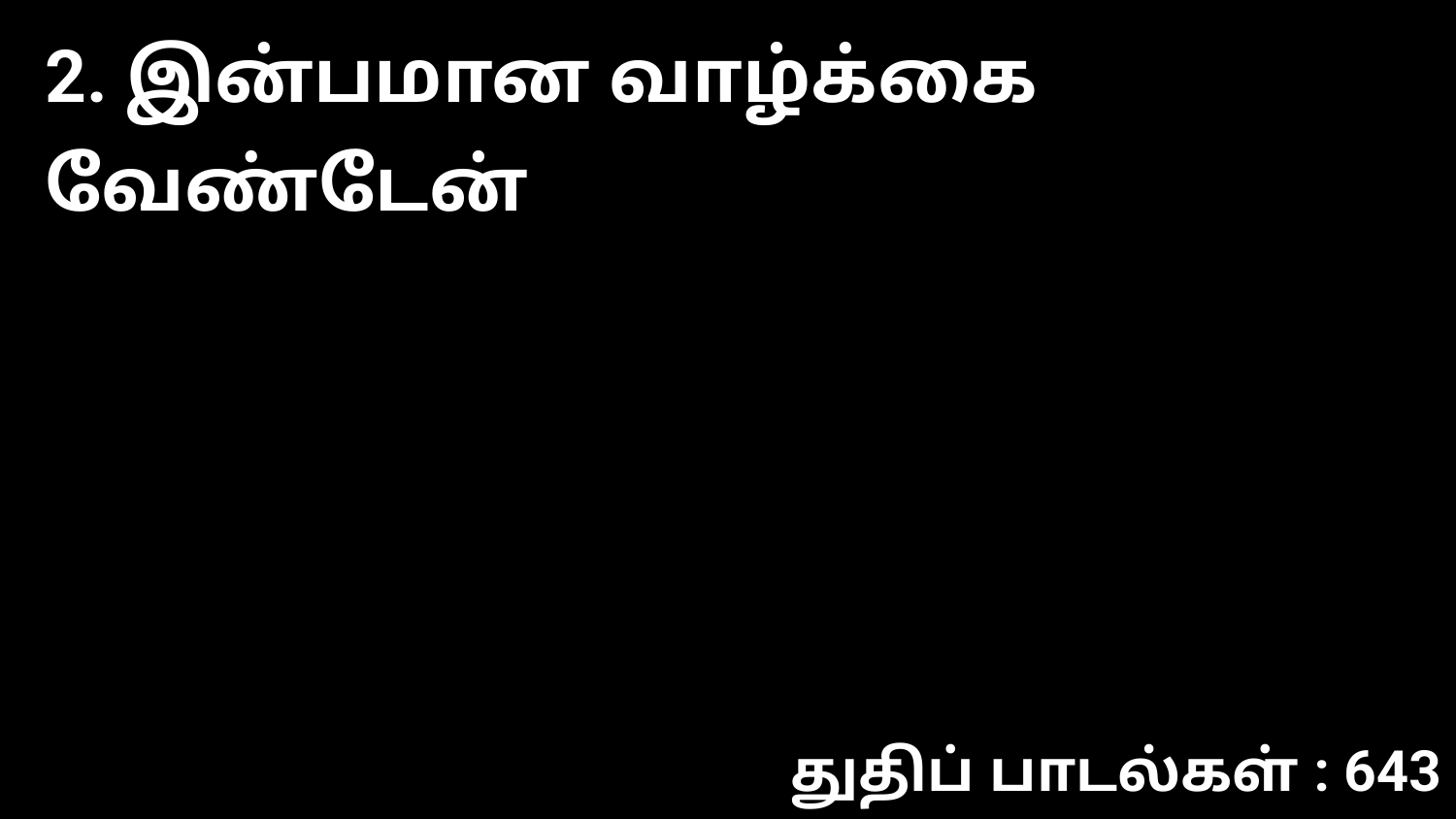

2. இன்பமான வாழ்க்கை வேண்டேன்
துதிப் பாடல்கள் : 643